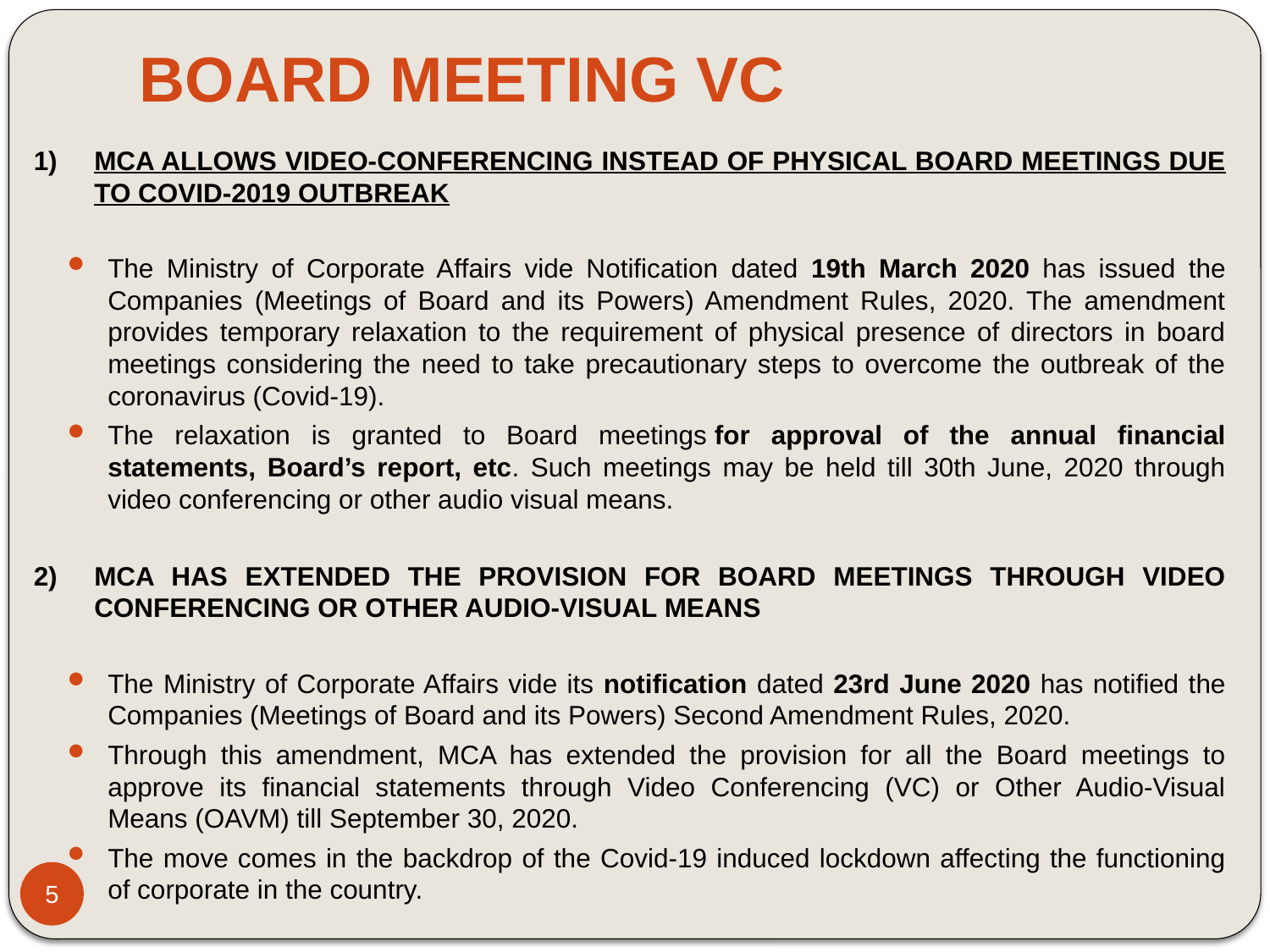

# BOARD MEETING VC
1)	MCA ALLOWS VIDEO-CONFERENCING INSTEAD OF PHYSICAL BOARD MEETINGS DUE TO COVID-2019 OUTBREAK

The Ministry of Corporate Affairs vide Notification dated 19th March 2020 has issued the Companies (Meetings of Board and its Powers) Amendment Rules, 2020. The amendment provides temporary relaxation to the requirement of physical presence of directors in board meetings considering the need to take precautionary steps to overcome the outbreak of the coronavirus (Covid-19).
The relaxation is granted to Board meetings for approval of the annual financial statements, Board’s report, etc. Such meetings may be held till 30th June, 2020 through video conferencing or other audio visual means.

2)	MCA HAS EXTENDED THE PROVISION FOR BOARD MEETINGS THROUGH VIDEO CONFERENCING OR OTHER AUDIO-VISUAL MEANS

The Ministry of Corporate Affairs vide its notification dated 23rd June 2020 has notified the Companies (Meetings of Board and its Powers) Second Amendment Rules, 2020.
Through this amendment, MCA has extended the provision for all the Board meetings to approve its financial statements through Video Conferencing (VC) or Other Audio-Visual Means (OAVM) till September 30, 2020.
The move comes in the backdrop of the Covid-19 induced lockdown affecting the functioning of corporate in the country.

5